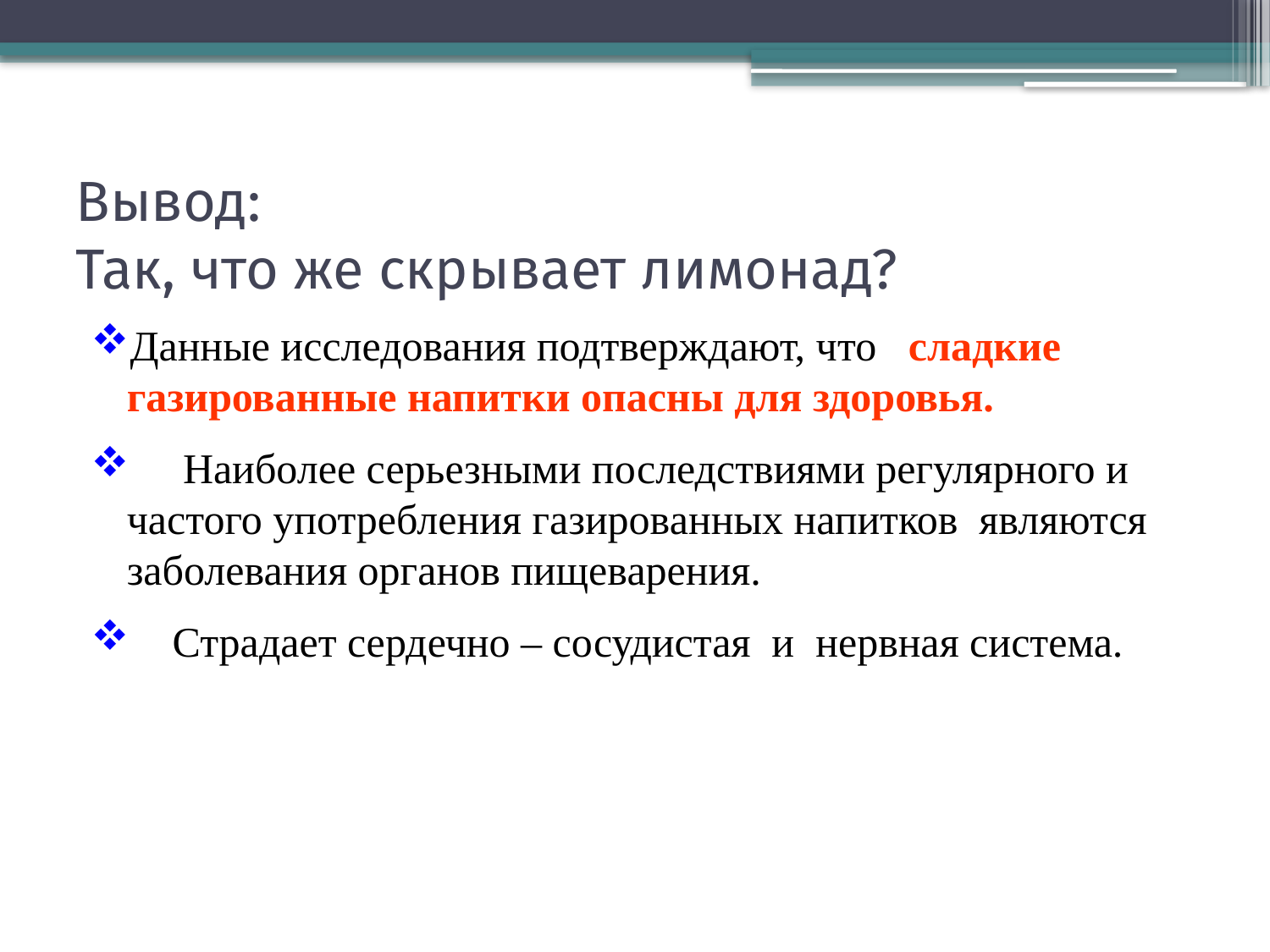

# Вывод: Так, что же скрывает лимонад?
Данные исследования подтверждают, что   сладкие газированные напитки опасны для здоровья.
     Наиболее серьезными последствиями регулярного и частого употребления газированных напитков  являются  заболевания органов пищеварения.
    Страдает сердечно – сосудистая  и  нервная система.